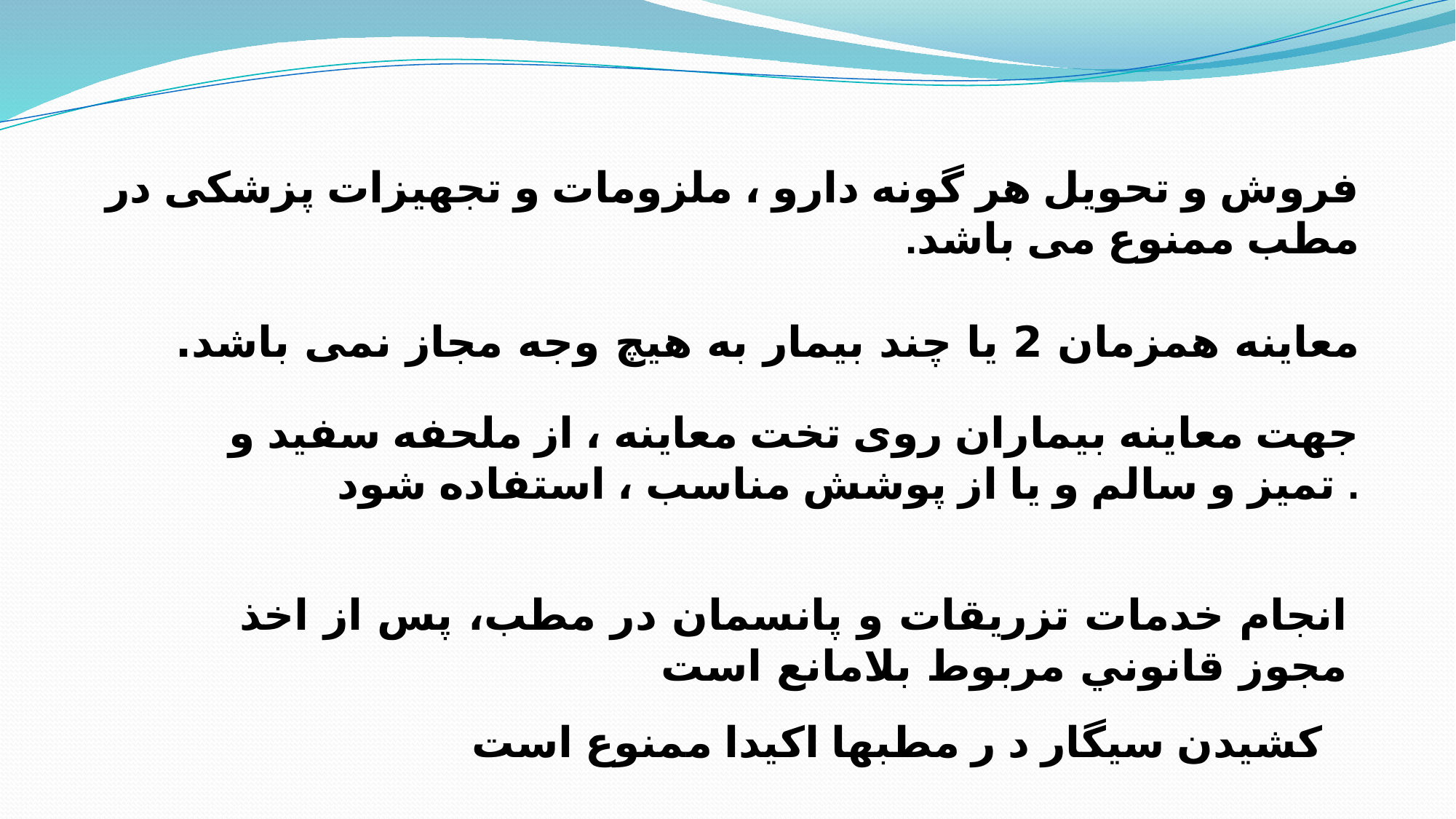

فروش و تحویل هر گونه دارو ، ملزومات و تجهیزات پزشکی در مطب ممنوع می باشد.

معاینه همزمان 2 یا چند بیمار به هیچ وجه مجاز نمی باشد.
جهت معاینه بیماران روی تخت معاینه ، از ملحفه سفید و تمیز و سالم و یا از پوشش مناسب ، استفاده شود .
انجام خدمات تزريقات و پانسمان در مطب، پس از اخذ مجوز قانوني مربوط بلامانع است
کشیدن سیگار د ر مطبها اکیدا ممنوع است